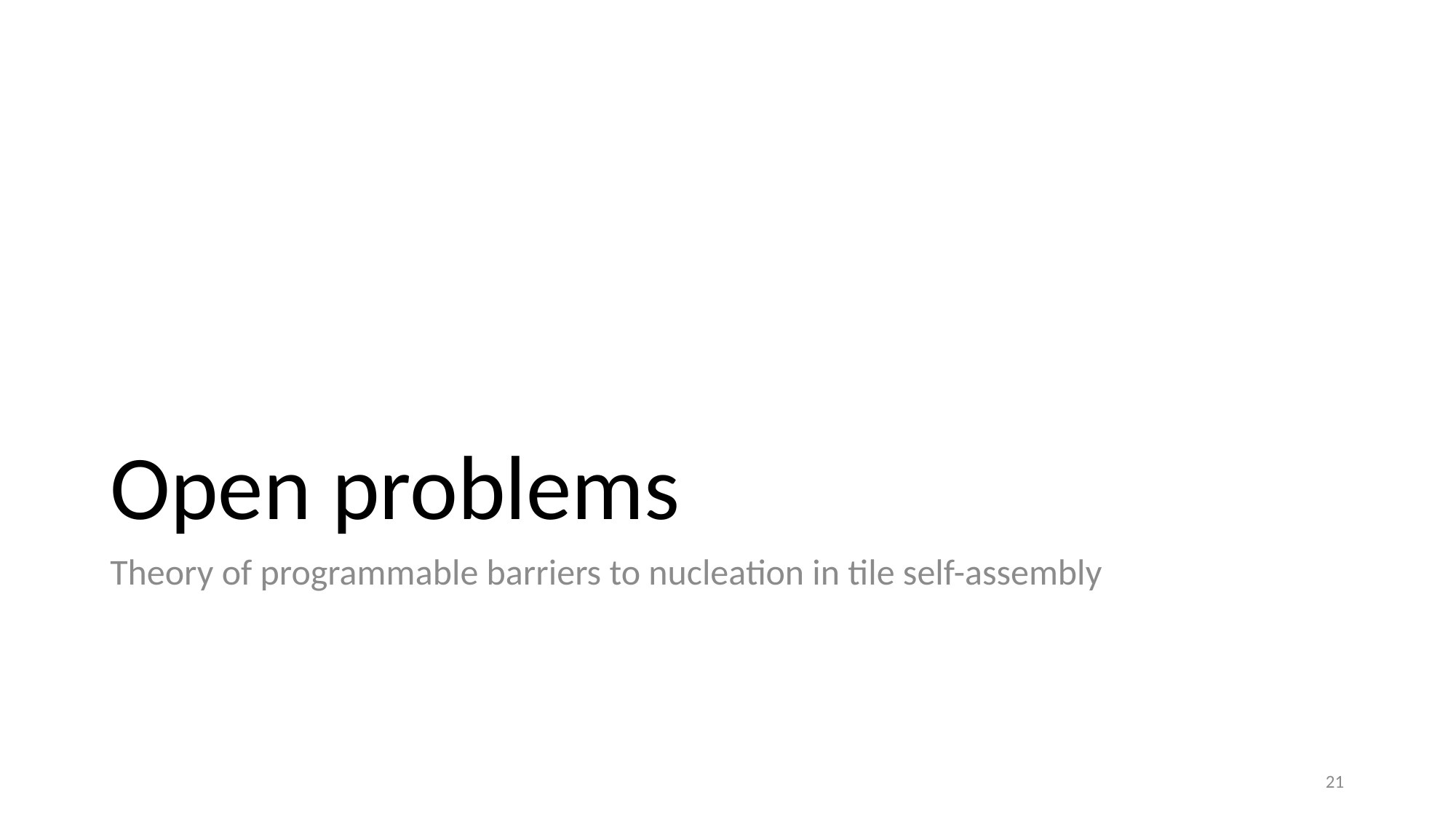

# Open problems
Theory of programmable barriers to nucleation in tile self-assembly
21